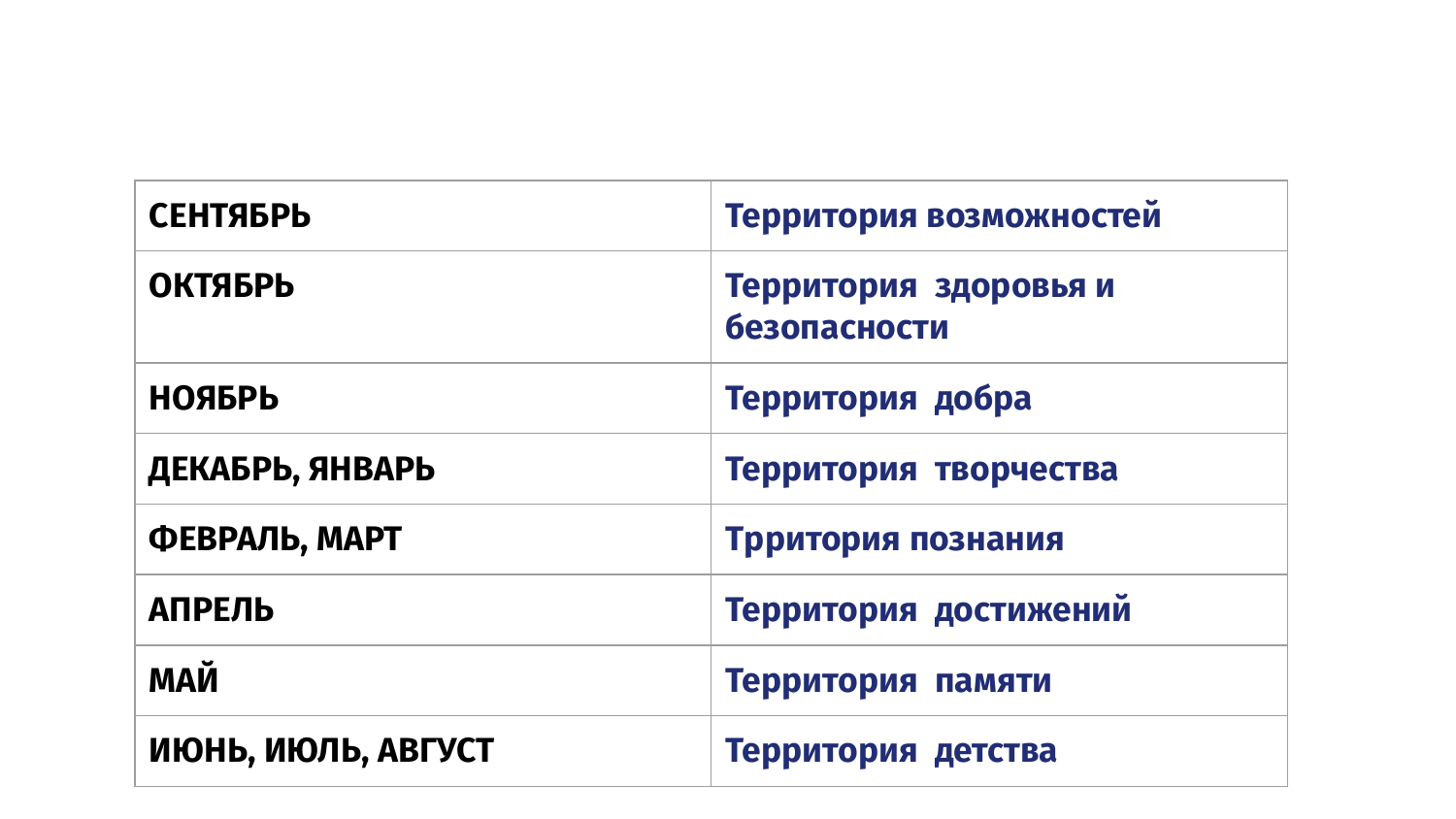

| СЕНТЯБРЬ | Территория возможностей |
| --- | --- |
| ОКТЯБРЬ | Территория здоровья и безопасности |
| НОЯБРЬ | Территория добра |
| ДЕКАБРЬ, ЯНВАРЬ | Территория творчества |
| ФЕВРАЛЬ, МАРТ | Трритория познания |
| АПРЕЛЬ | Территория достижений |
| МАЙ | Территория памяти |
| ИЮНЬ, ИЮЛЬ, АВГУСТ | Территория детства |